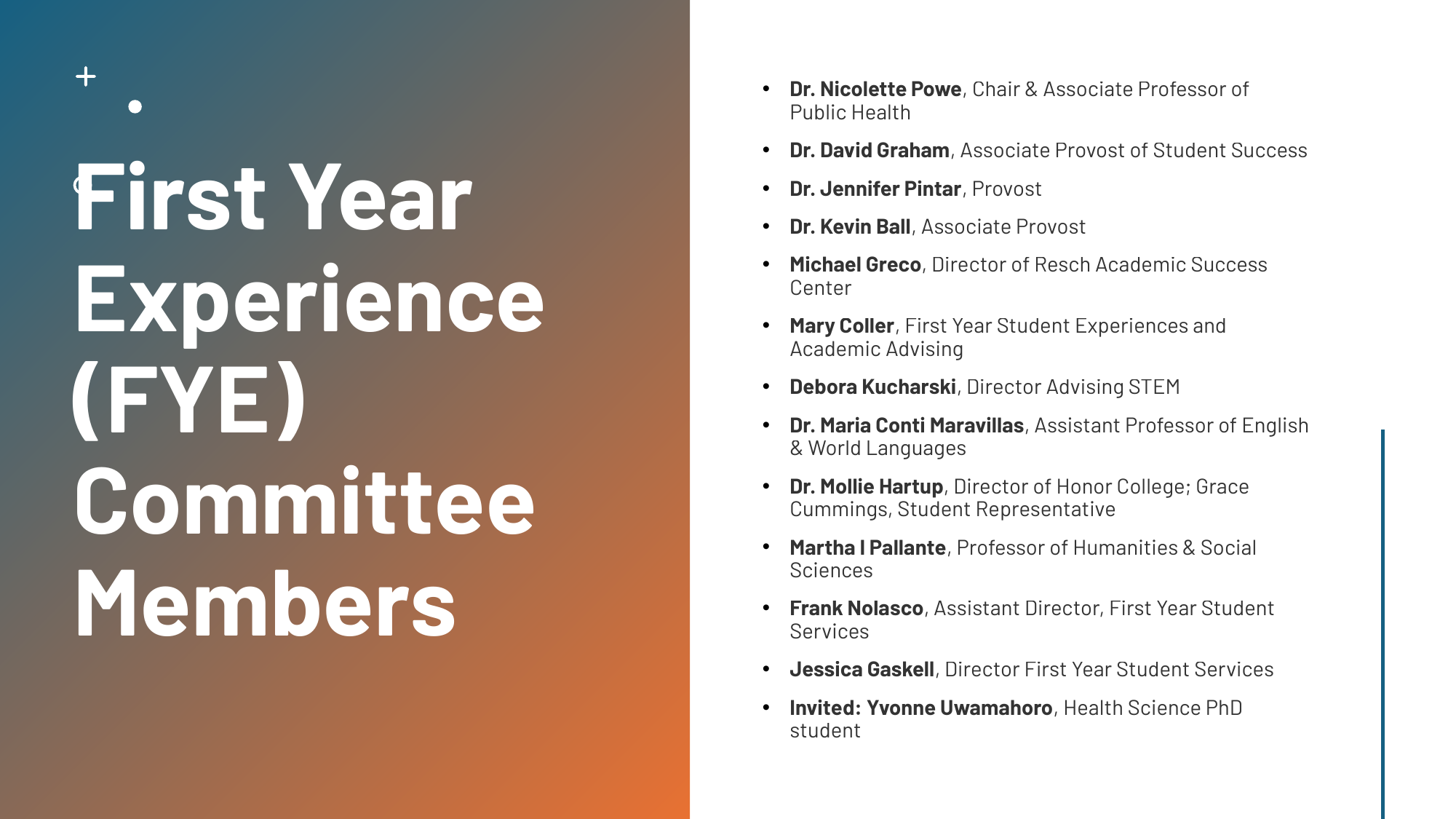

# First Year Experience (FYE) Committee Members
Dr. Nicolette Powe, Chair & Associate Professor of Public Health
Dr. David Graham, Associate Provost of Student Success
Dr. Jennifer Pintar, Provost
Dr. Kevin Ball, Associate Provost
Michael Greco, Director of Resch Academic Success Center
Mary Coller, First Year Student Experiences and Academic Advising
Debora Kucharski, Director Advising STEM
Dr. Maria Conti Maravillas, Assistant Professor of English & World Languages
Dr. Mollie Hartup, Director of Honor College; Grace Cummings, Student Representative
Martha I Pallante, Professor of Humanities & Social Sciences
Frank Nolasco, Assistant Director, First Year Student Services
Jessica Gaskell, Director First Year Student Services
Invited: Yvonne Uwamahoro, Health Science PhD student